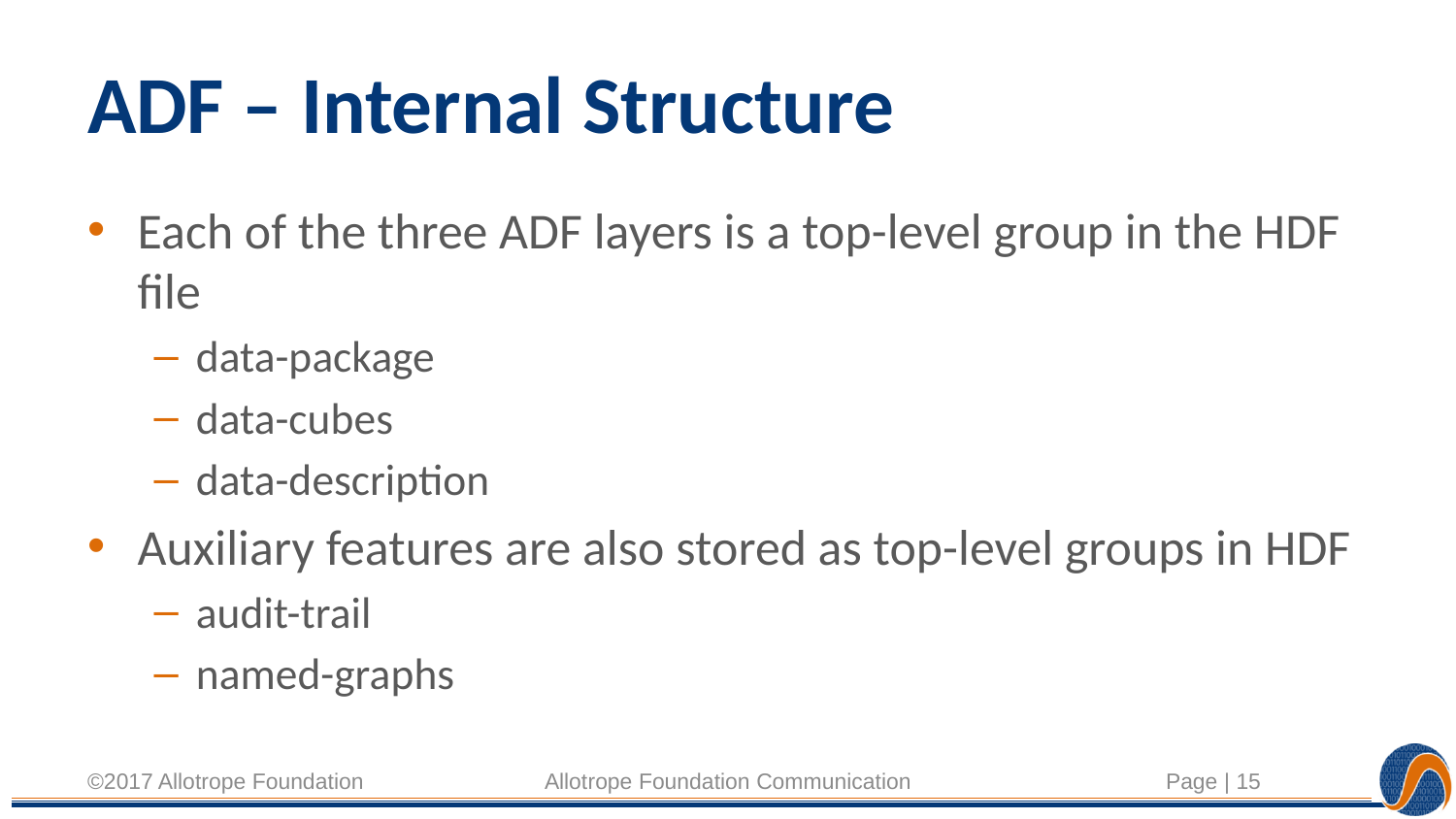

# ADF – Internal Structure
Each of the three ADF layers is a top-level group in the HDF file
data-package
data-cubes
data-description
Auxiliary features are also stored as top-level groups in HDF
audit-trail
named-graphs
©2017 Allotrope Foundation
Allotrope Foundation Communication
Page | 15